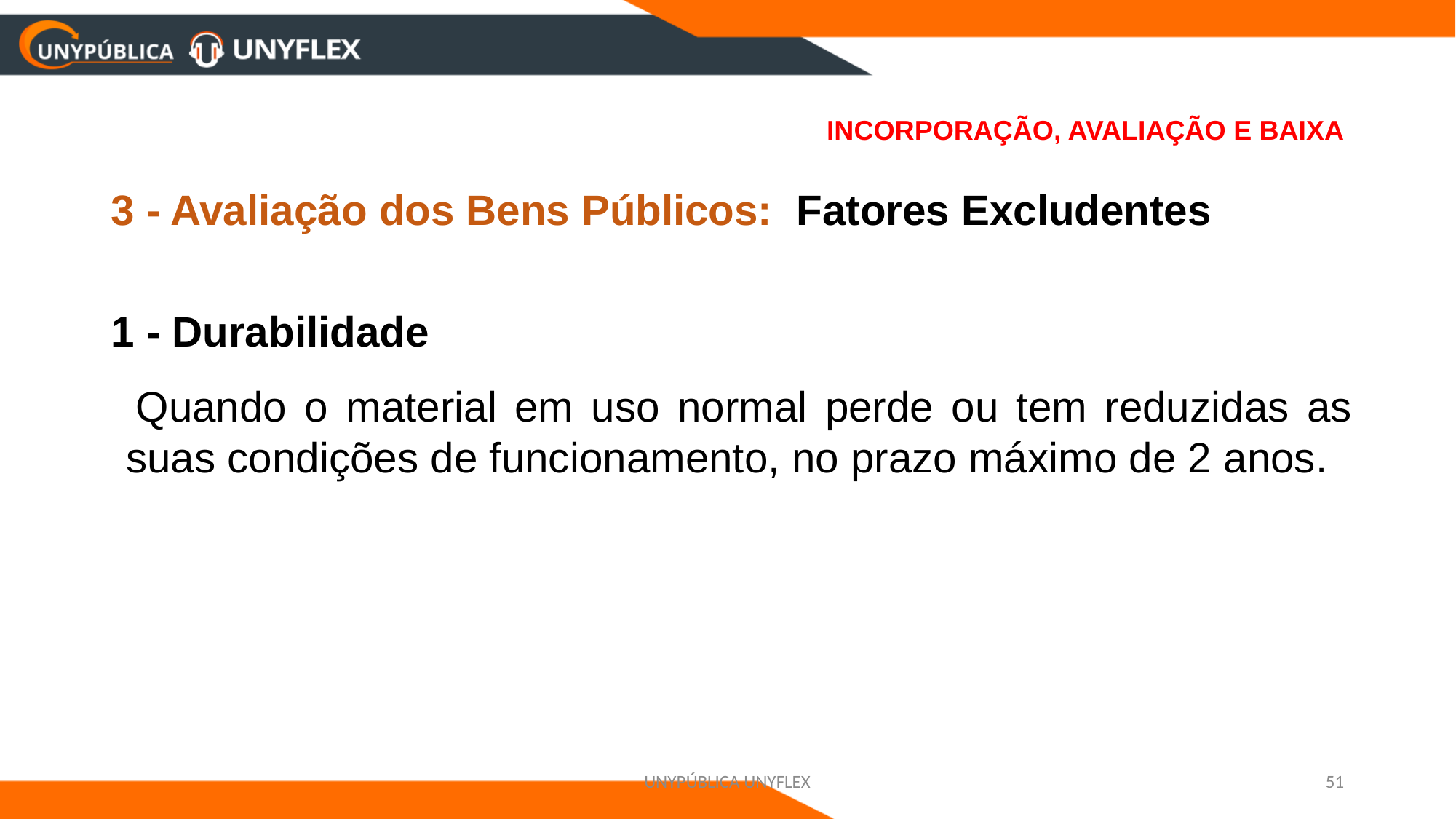

# INCORPORAÇÃO, AVALIAÇÃO E BAIXA
3 - Avaliação dos Bens Públicos:  Fatores Excludentes

1 - Durabilidade

    Quando o material em uso normal perde ou tem reduzidas as suas condições de funcionamento, no prazo máximo de 2 anos.
UNYPÚBLICA UNYFLEX
51